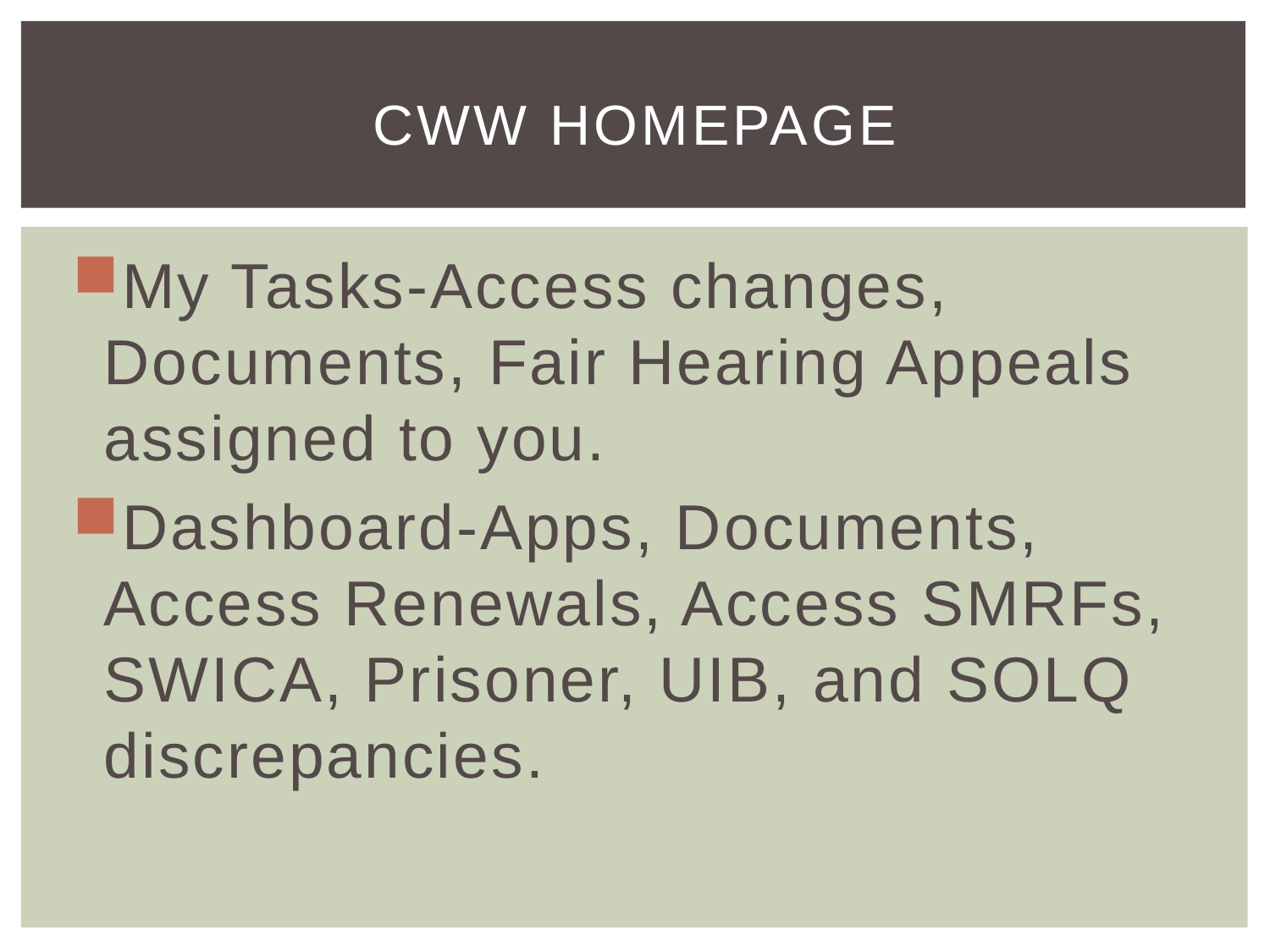

# CWW Homepage
My Tasks-Access changes, Documents, Fair Hearing Appeals assigned to you.
Dashboard-Apps, Documents, Access Renewals, Access SMRFs, SWICA, Prisoner, UIB, and SOLQ discrepancies.